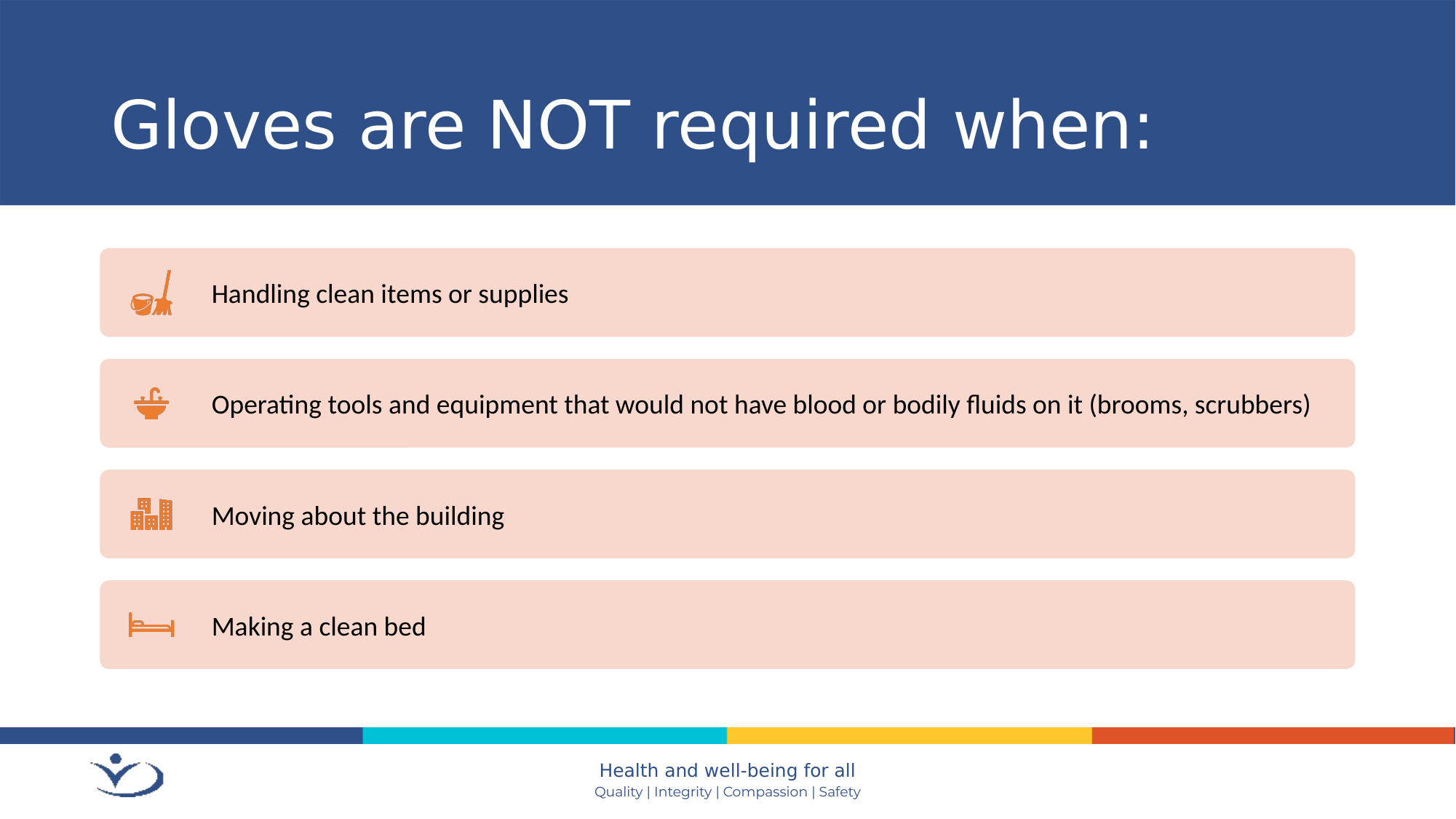

# Gloves are NOT required when:
Handling clean items or supplies
Operating tools and equipment that would not have blood or bodily fluids on it (brooms, scrubbers)
Moving about the building
Making a clean bed